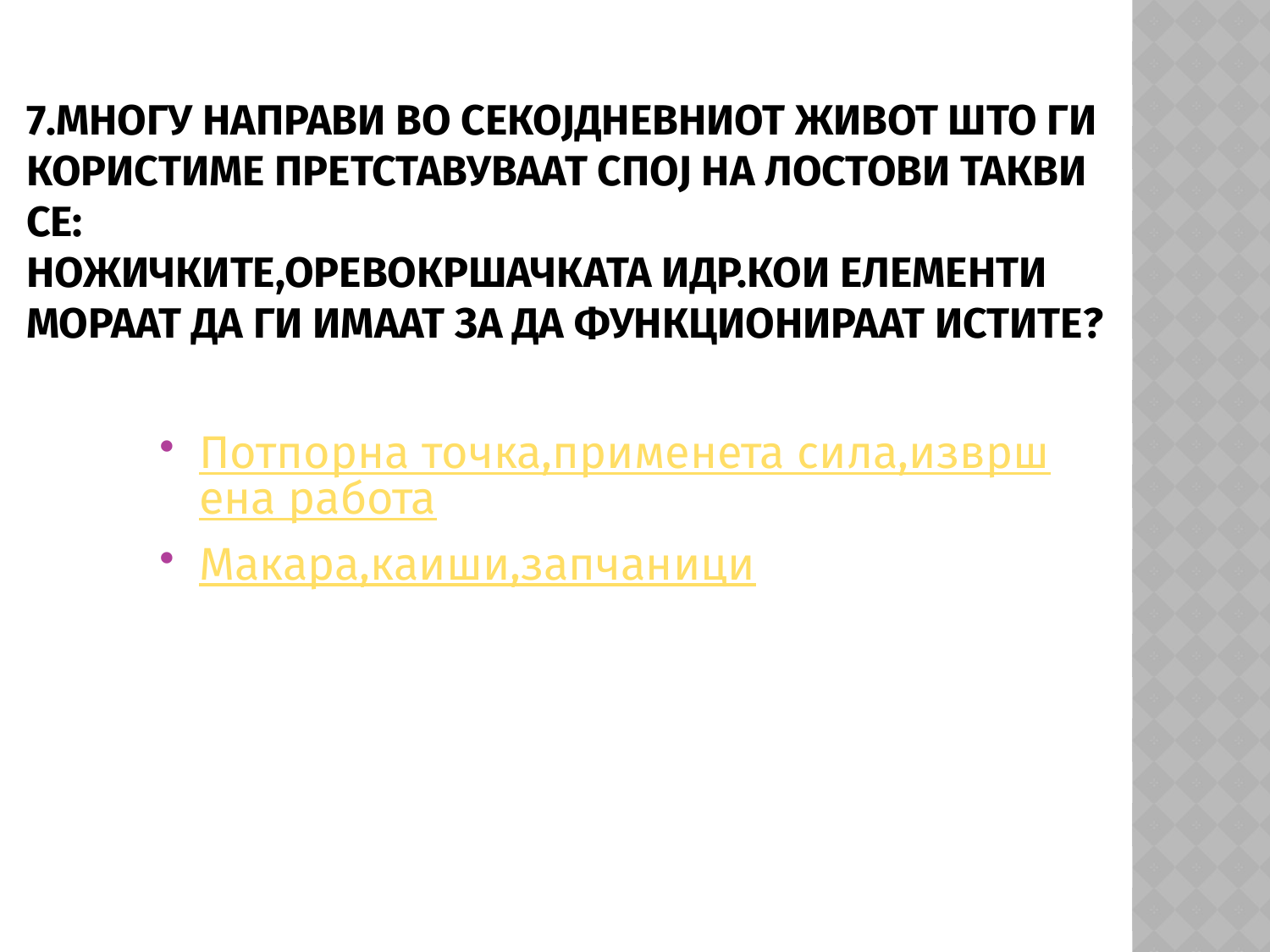

# 7.Многу направи во секојдневниот живот што ги користиме претставуваат спој на лостови такви се: ножичките,оревокршачката идр.Кои елементи мораат да ги имаат за да функционираат истите?
Потпорна точка,применета сила,извршена работа
Макара,каиши,запчаници